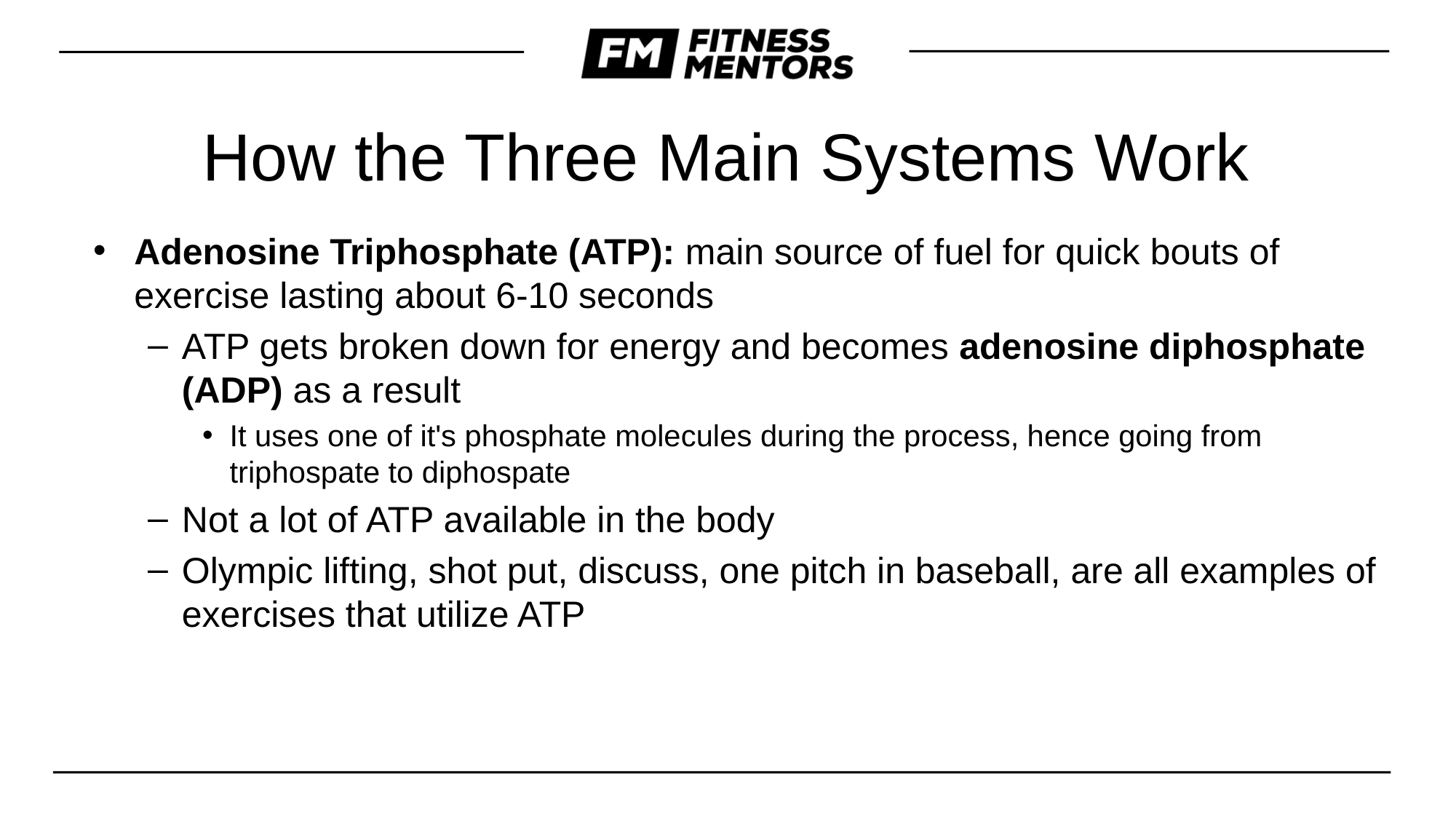

# How the Three Main Systems Work
Adenosine Triphosphate (ATP): main source of fuel for quick bouts of exercise lasting about 6-10 seconds
ATP gets broken down for energy and becomes adenosine diphosphate (ADP) as a result
It uses one of it's phosphate molecules during the process, hence going from triphospate to diphospate
Not a lot of ATP available in the body
Olympic lifting, shot put, discuss, one pitch in baseball, are all examples of exercises that utilize ATP